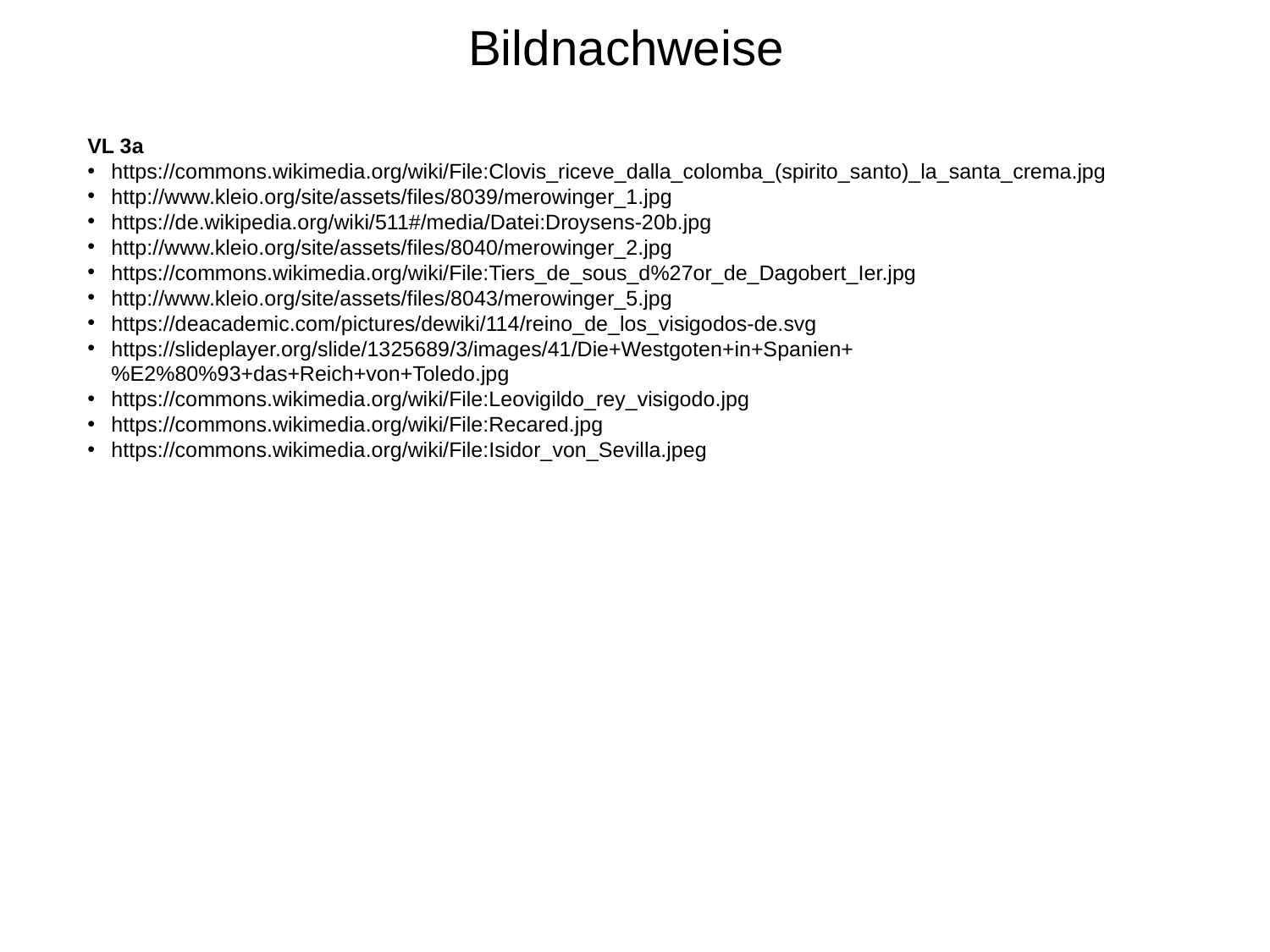

# Bildnachweise
VL 3a
https://commons.wikimedia.org/wiki/File:Clovis_riceve_dalla_colomba_(spirito_santo)_la_santa_crema.jpg
http://www.kleio.org/site/assets/files/8039/merowinger_1.jpg
https://de.wikipedia.org/wiki/511#/media/Datei:Droysens-20b.jpg
http://www.kleio.org/site/assets/files/8040/merowinger_2.jpg
https://commons.wikimedia.org/wiki/File:Tiers_de_sous_d%27or_de_Dagobert_Ier.jpg
http://www.kleio.org/site/assets/files/8043/merowinger_5.jpg
https://deacademic.com/pictures/dewiki/114/reino_de_los_visigodos-de.svg
https://slideplayer.org/slide/1325689/3/images/41/Die+Westgoten+in+Spanien+%E2%80%93+das+Reich+von+Toledo.jpg
https://commons.wikimedia.org/wiki/File:Leovigildo_rey_visigodo.jpg
https://commons.wikimedia.org/wiki/File:Recared.jpg
https://commons.wikimedia.org/wiki/File:Isidor_von_Sevilla.jpeg